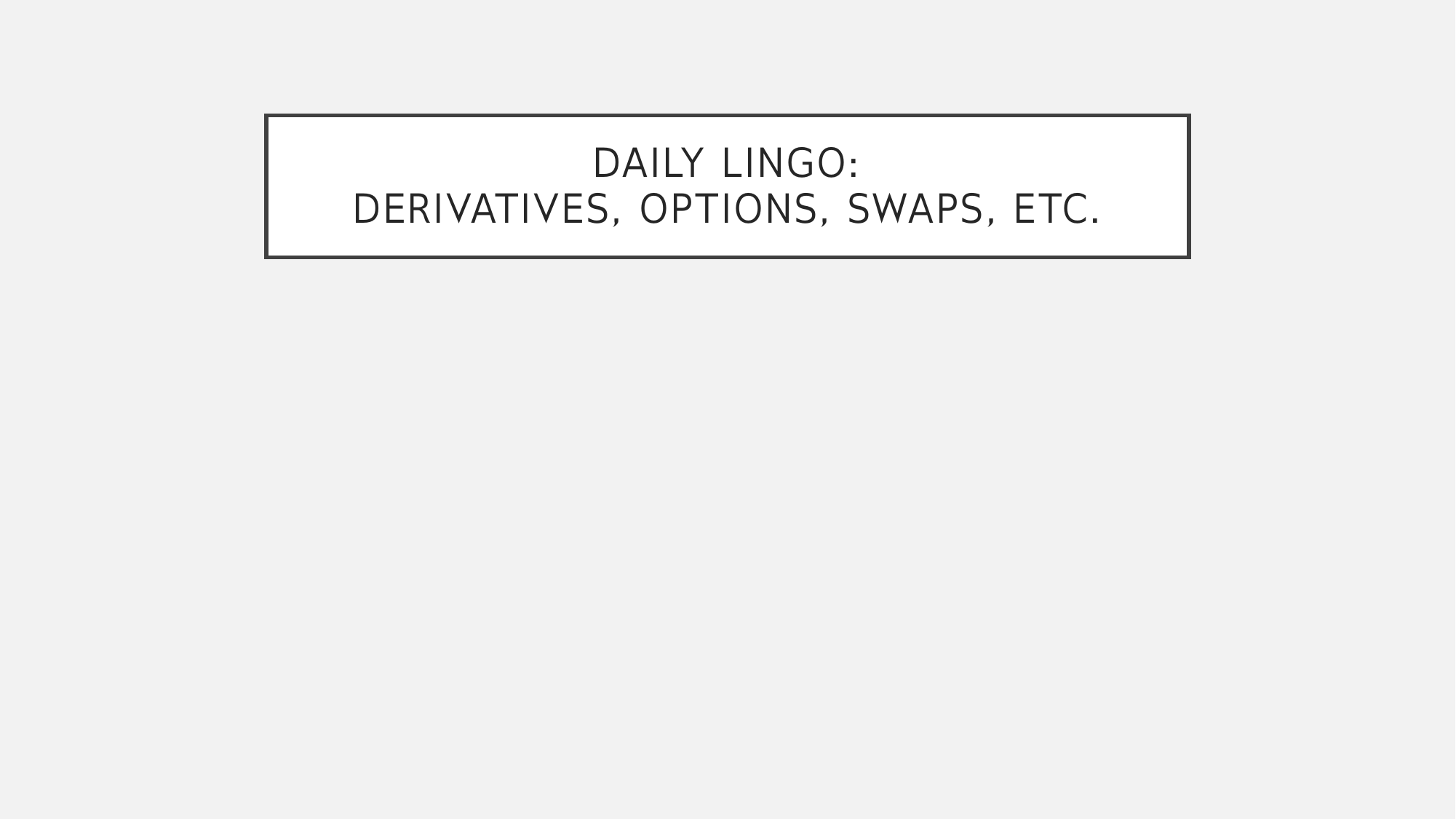

# Daily lingo: DERIVATIVES, OPTIONS, SWAPS, ETC.